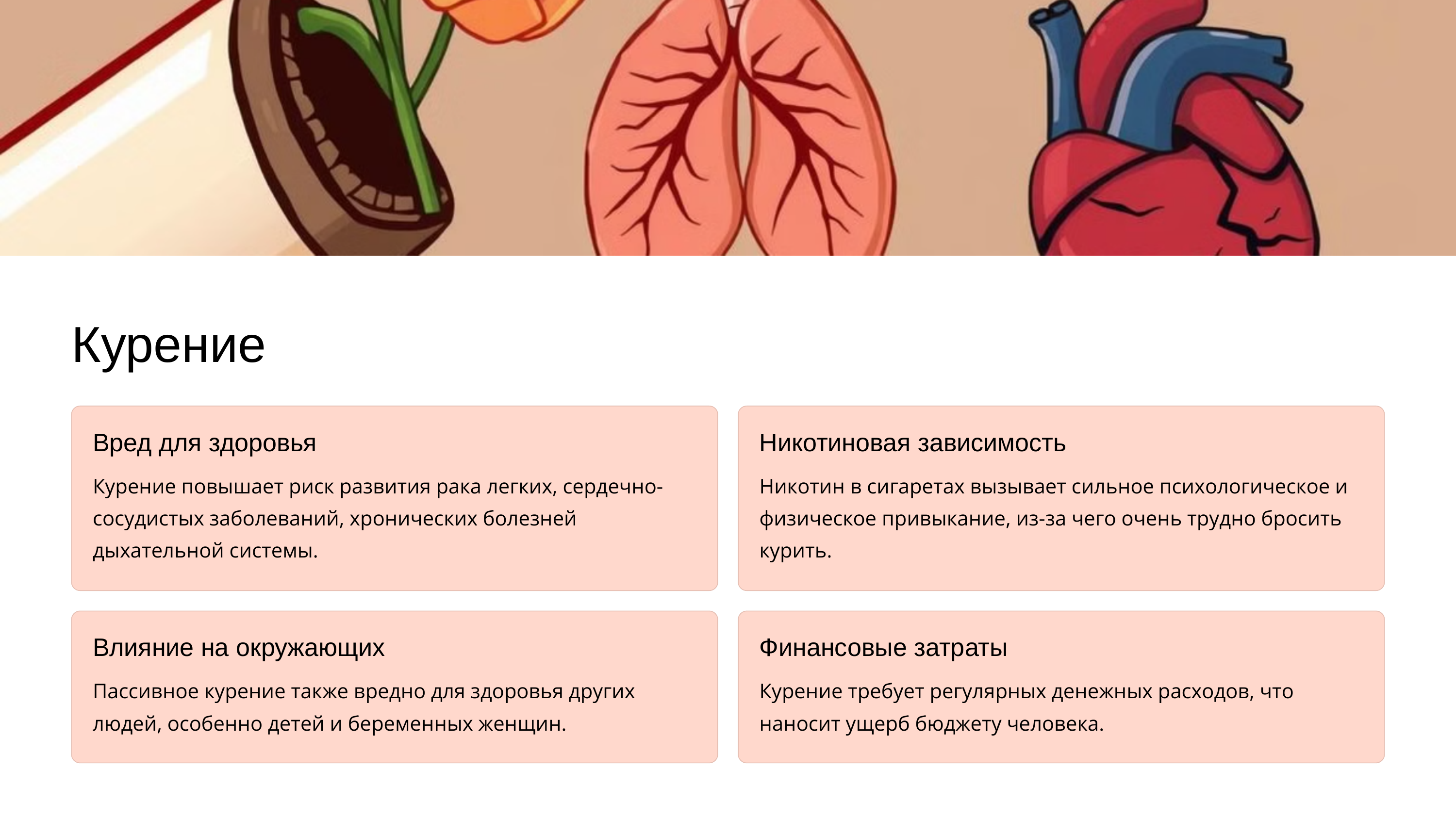

Курение

Вред для здоровья
Никотиновая зависимость
Курение повышает риск развития рака легких, сердечно-сосудистых заболеваний, хронических болезней дыхательной системы.
Никотин в сигаретах вызывает сильное психологическое и физическое привыкание, из-за чего очень трудно бросить курить.

Влияние на окружающих
Финансовые затраты
Пассивное курение также вредно для здоровья других людей, особенно детей и беременных женщин.
Курение требует регулярных денежных расходов, что наносит ущерб бюджету человека.